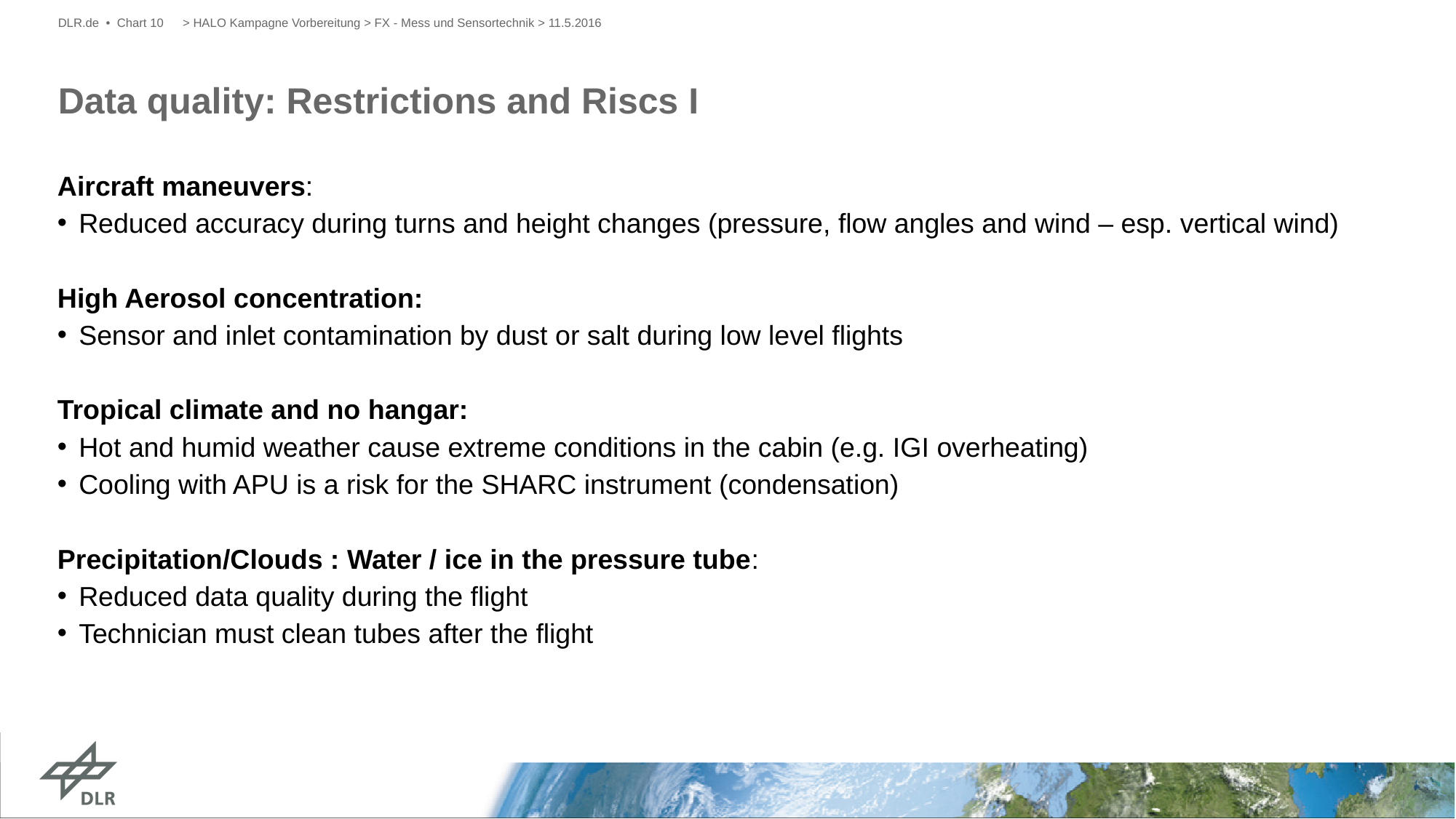

DLR.de  •  Chart 10
> HALO Kampagne Vorbereitung > FX - Mess und Sensortechnik > 11.5.2016
# Data quality: Restrictions and Riscs I
Aircraft maneuvers:
Reduced accuracy during turns and height changes (pressure, flow angles and wind – esp. vertical wind)

High Aerosol concentration:
Sensor and inlet contamination by dust or salt during low level flights

Tropical climate and no hangar:
Hot and humid weather cause extreme conditions in the cabin (e.g. IGI overheating)
Cooling with APU is a risk for the SHARC instrument (condensation)

Precipitation/Clouds : Water / ice in the pressure tube:
Reduced data quality during the flight
Technician must clean tubes after the flight